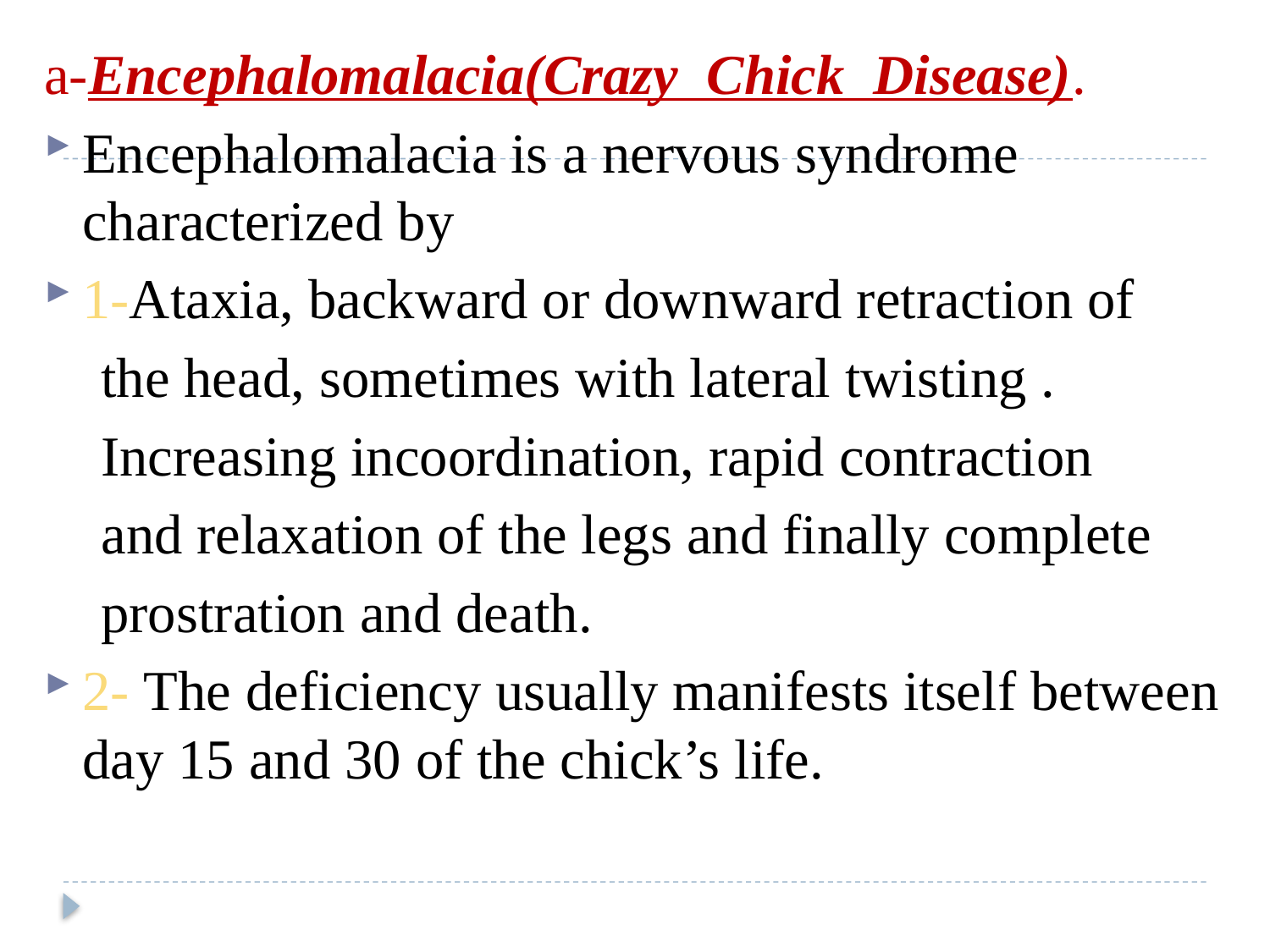

a-Encephalomalacia(Crazy  Chick  Disease).
Encephalomalacia is a nervous syndrome characterized by
1-Ataxia, backward or downward retraction of
    the head, sometimes with lateral twisting .
    Increasing incoordination, rapid contraction
    and relaxation of the legs and finally complete
    prostration and death.
2- The deficiency usually manifests itself between day 15 and 30 of the chick’s life.